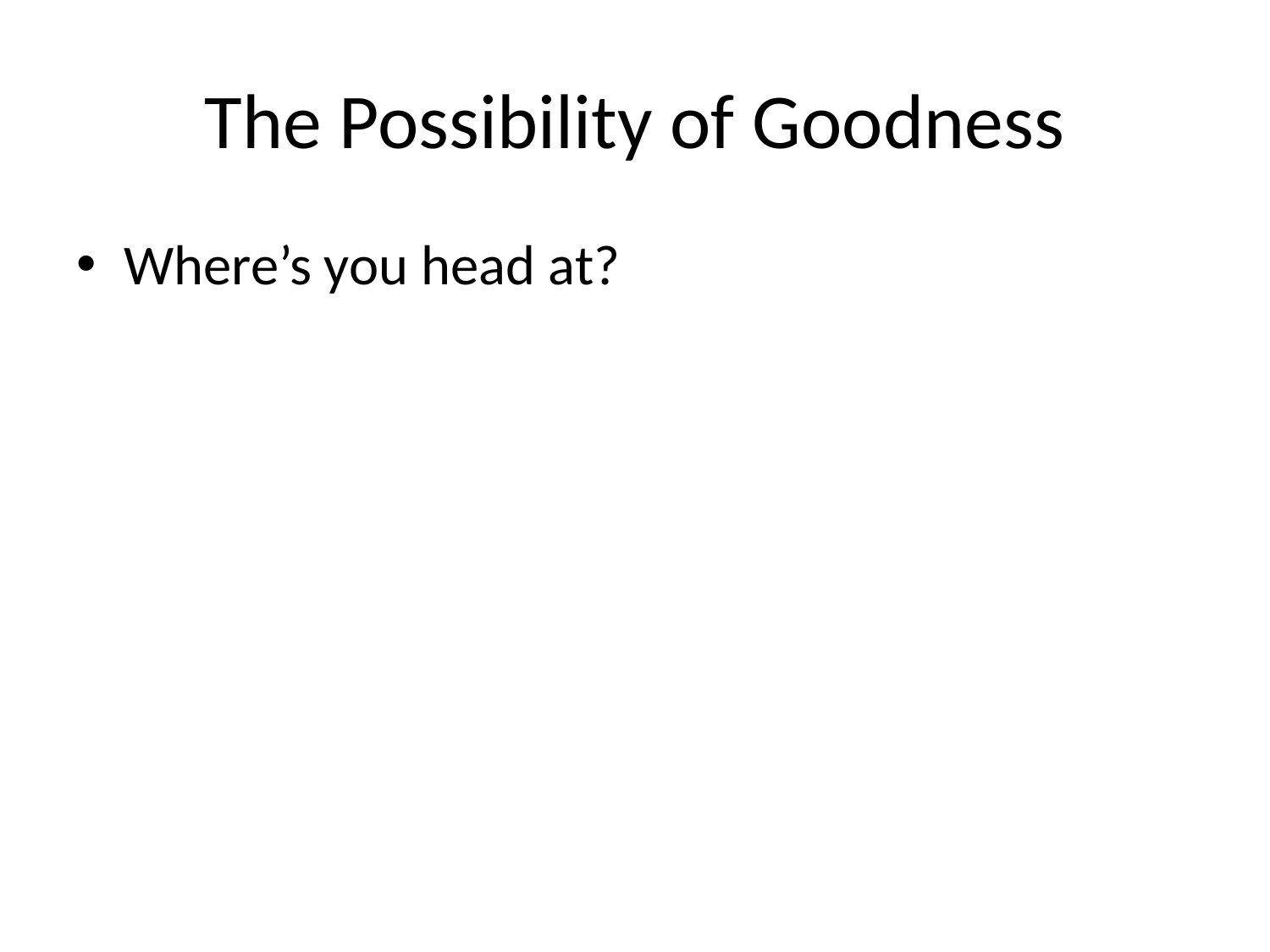

# The Possibility of Goodness
Where’s you head at?